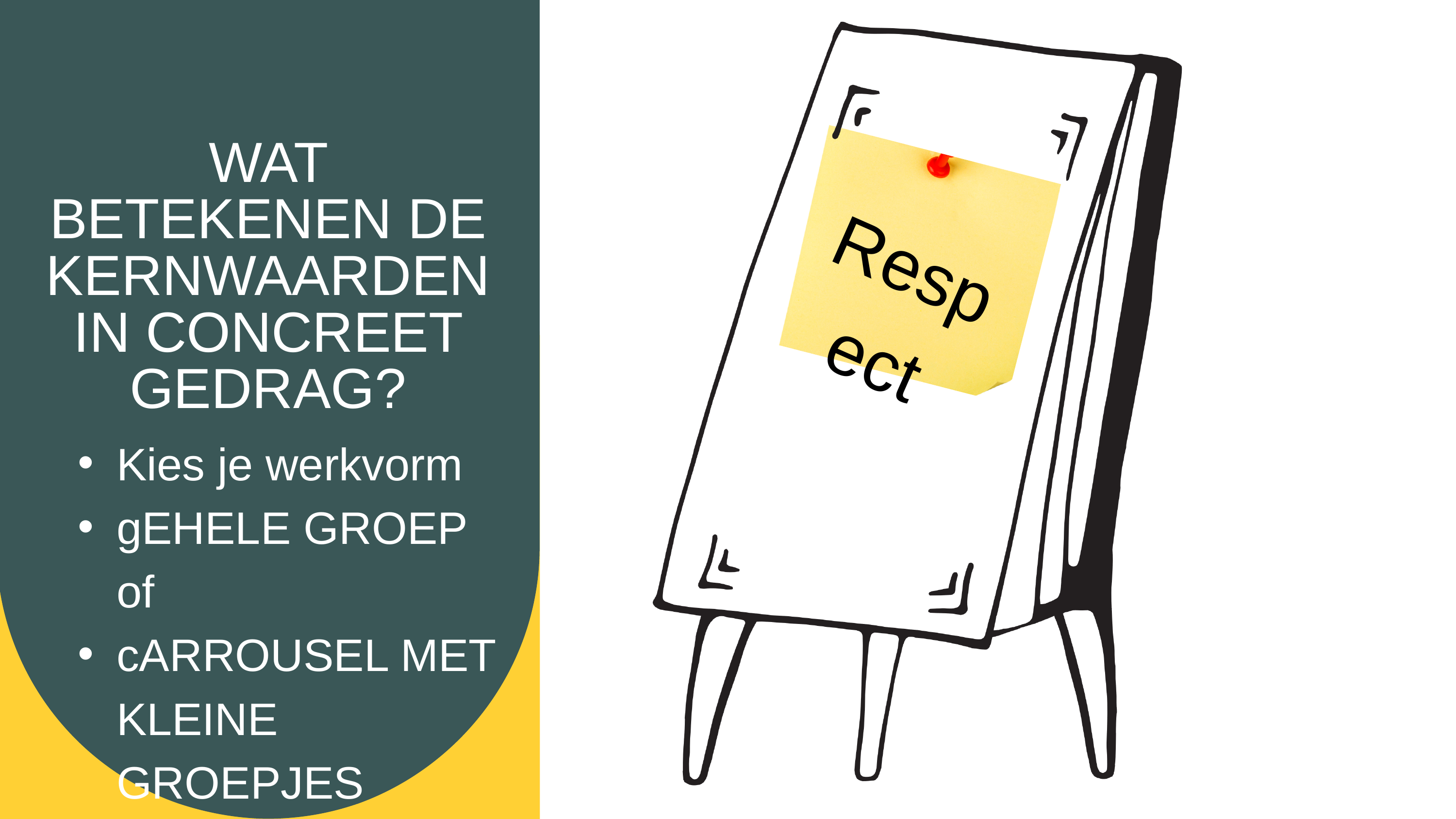

WAT BETEKENEN DE KERNWAARDEN IN CONCREET GEDRAG?
Kies je werkvorm
gEHELE GROEP of
cARROUSEL MET KLEINE GROEPJES

Respect